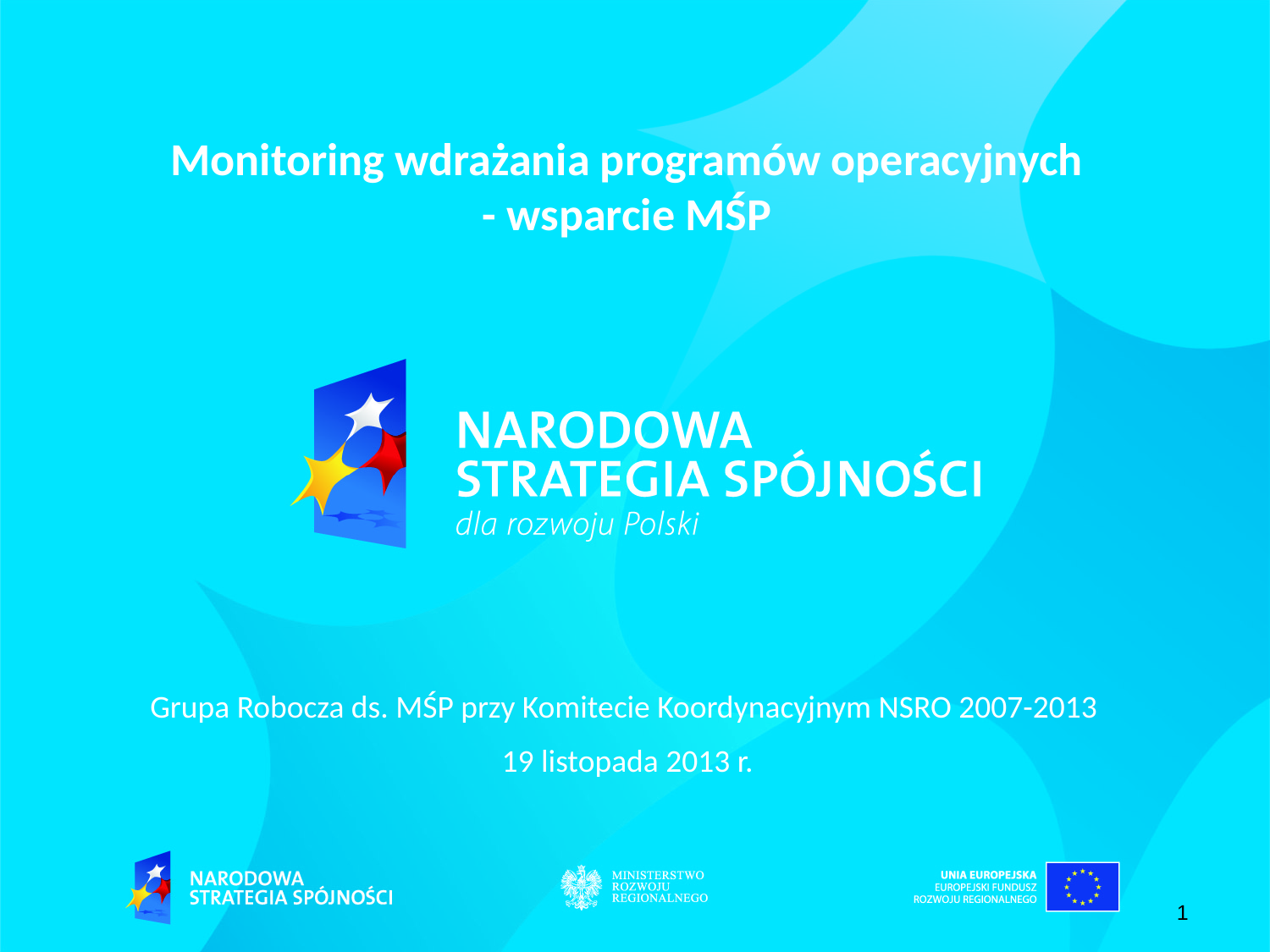

Monitoring wdrażania programów operacyjnych
- wsparcie MŚP
Grupa Robocza ds. MŚP przy Komitecie Koordynacyjnym NSRO 2007-2013
19 listopada 2013 r.
1